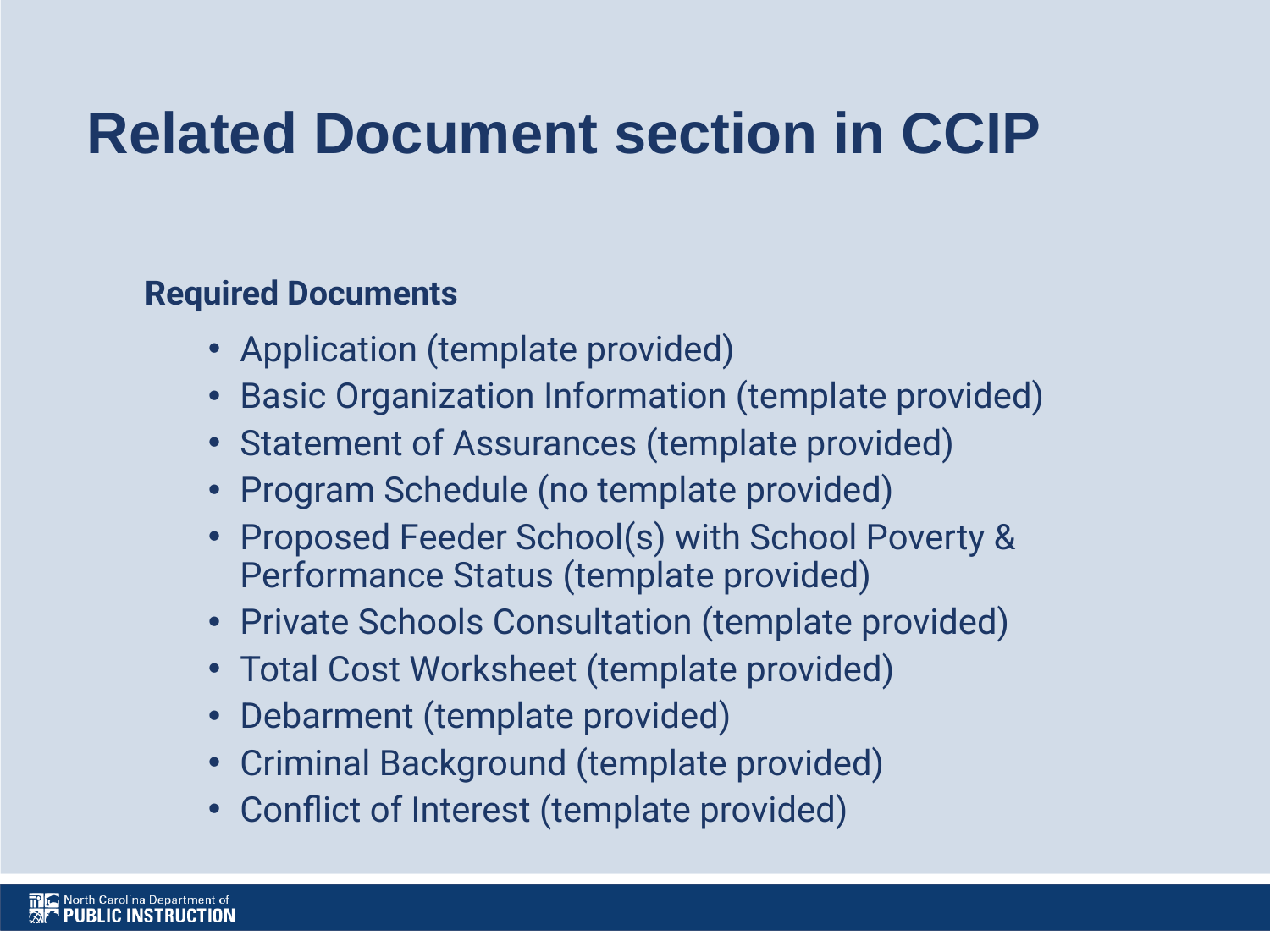

# Related Document section in CCIP
Required Documents
Application (template provided)
Basic Organization Information (template provided)
Statement of Assurances (template provided)
Program Schedule (no template provided)
Proposed Feeder School(s) with School Poverty & Performance Status (template provided)
Private Schools Consultation (template provided)
Total Cost Worksheet (template provided)
Debarment (template provided)
Criminal Background (template provided)
Conflict of Interest (template provided)